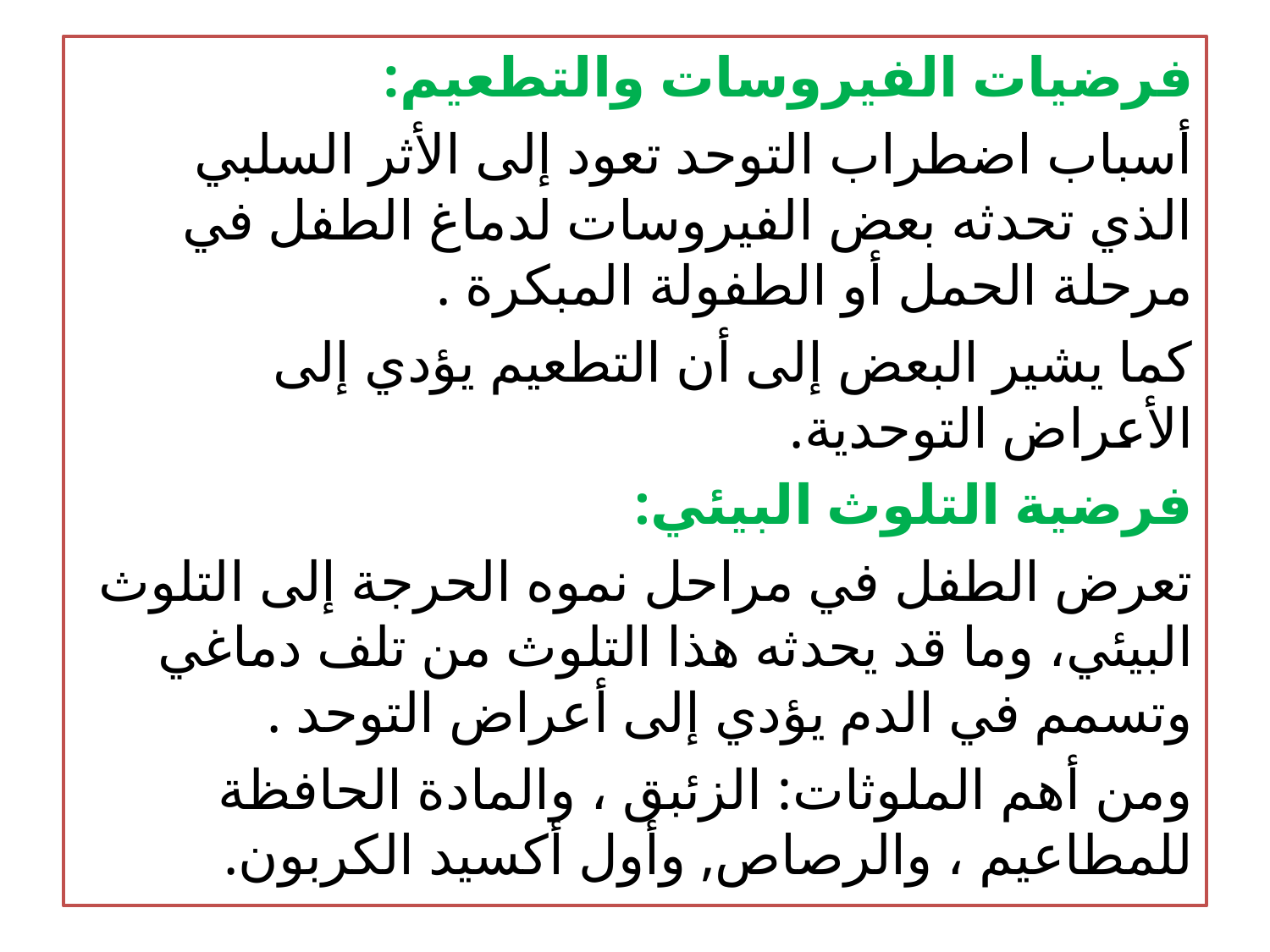

فرضيات الفيروسات والتطعيم:
أسباب اضطراب التوحد تعود إلى الأثر السلبي الذي تحدثه بعض الفيروسات لدماغ الطفل في مرحلة الحمل أو الطفولة المبكرة .
كما يشير البعض إلى أن التطعيم يؤدي إلى الأعراض التوحدية.
فرضية التلوث البيئي:
تعرض الطفل في مراحل نموه الحرجة إلى التلوث البيئي، وما قد يحدثه هذا التلوث من تلف دماغي وتسمم في الدم يؤدي إلى أعراض التوحد .
ومن أهم الملوثات: الزئبق ، والمادة الحافظة للمطاعيم ، والرصاص, وأول أكسيد الكربون.